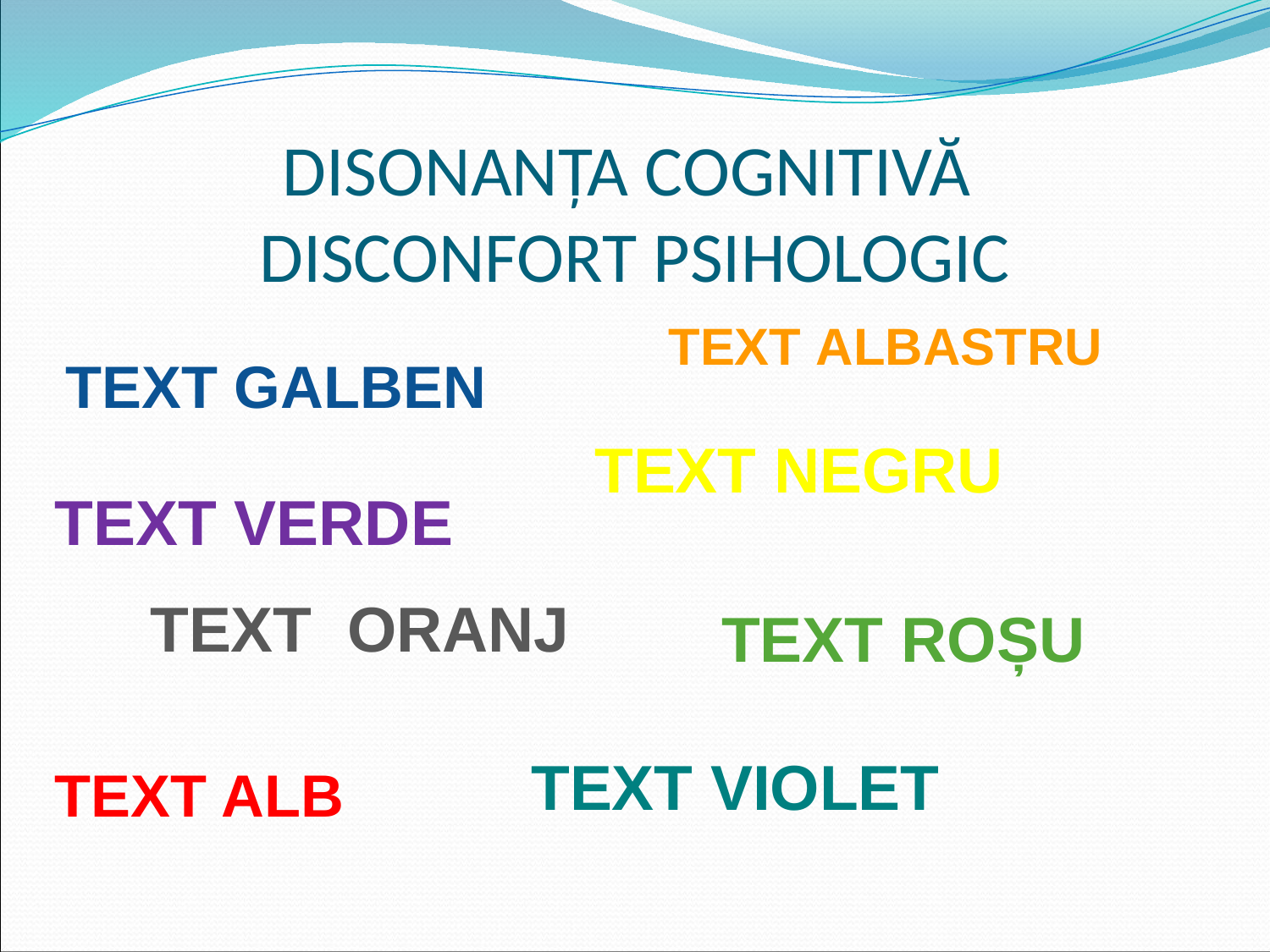

# DISONANȚA COGNITIVĂ DISCONFORT PSIHOLOGIC
TEXT ALBASTRU
TEXT GALBEN
TEXT NEGRU
TEXT VERDE
TEXT  ORANJ
TEXT ROȘU
TEXT VIOLET
TEXT ALB